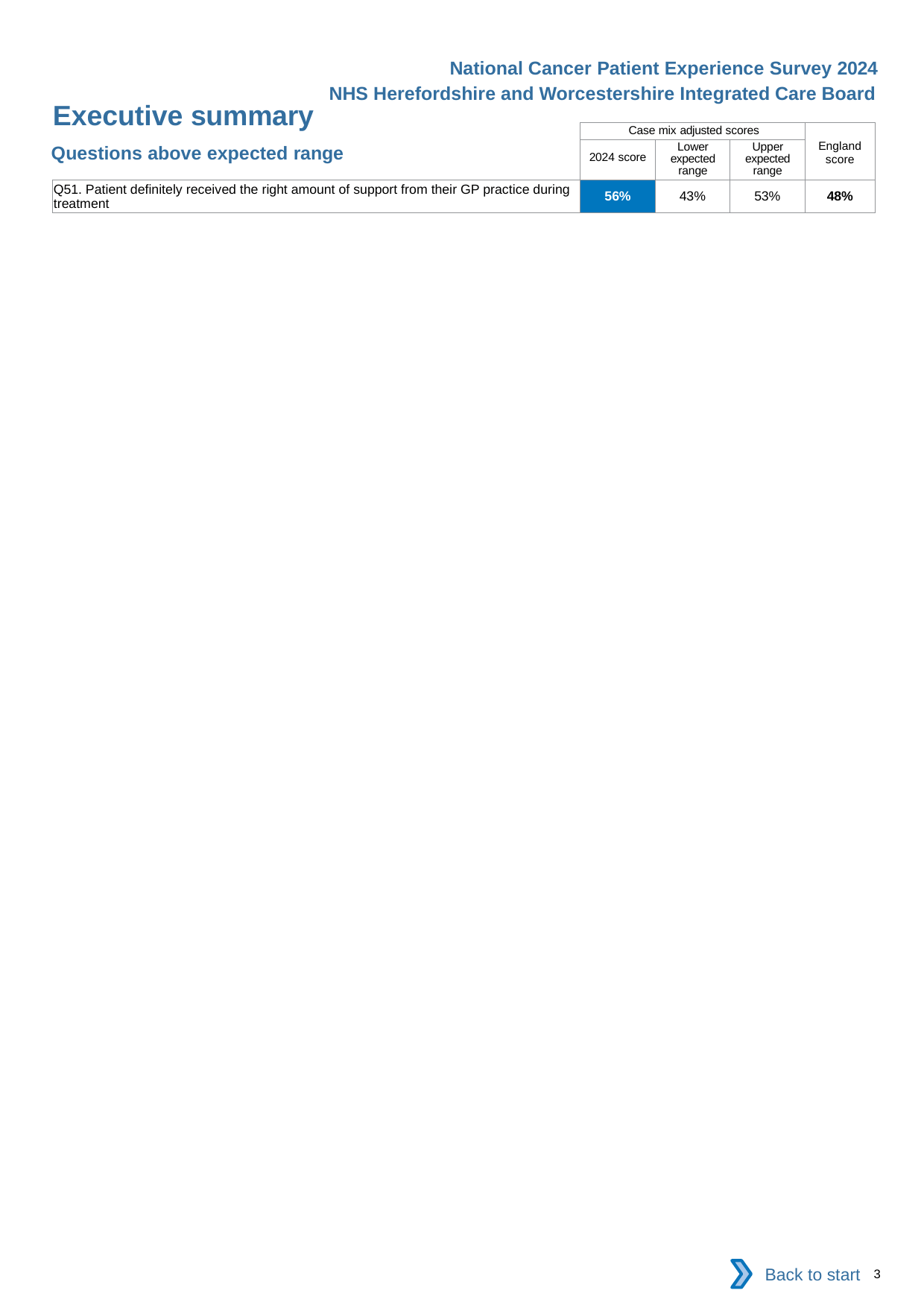

National Cancer Patient Experience Survey 2024
NHS Herefordshire and Worcestershire Integrated Care Board
Executive summary
|  | Case mix adjusted scores |  |  | England score |
| --- | --- | --- | --- | --- |
|  | 2024 score | Lower expected range | Upper expected range |  |
| Q51. Patient definitely received the right amount of support from their GP practice during treatment | 56% | 43% | 53% | 48% |
Questions above expected range
Back to start

3